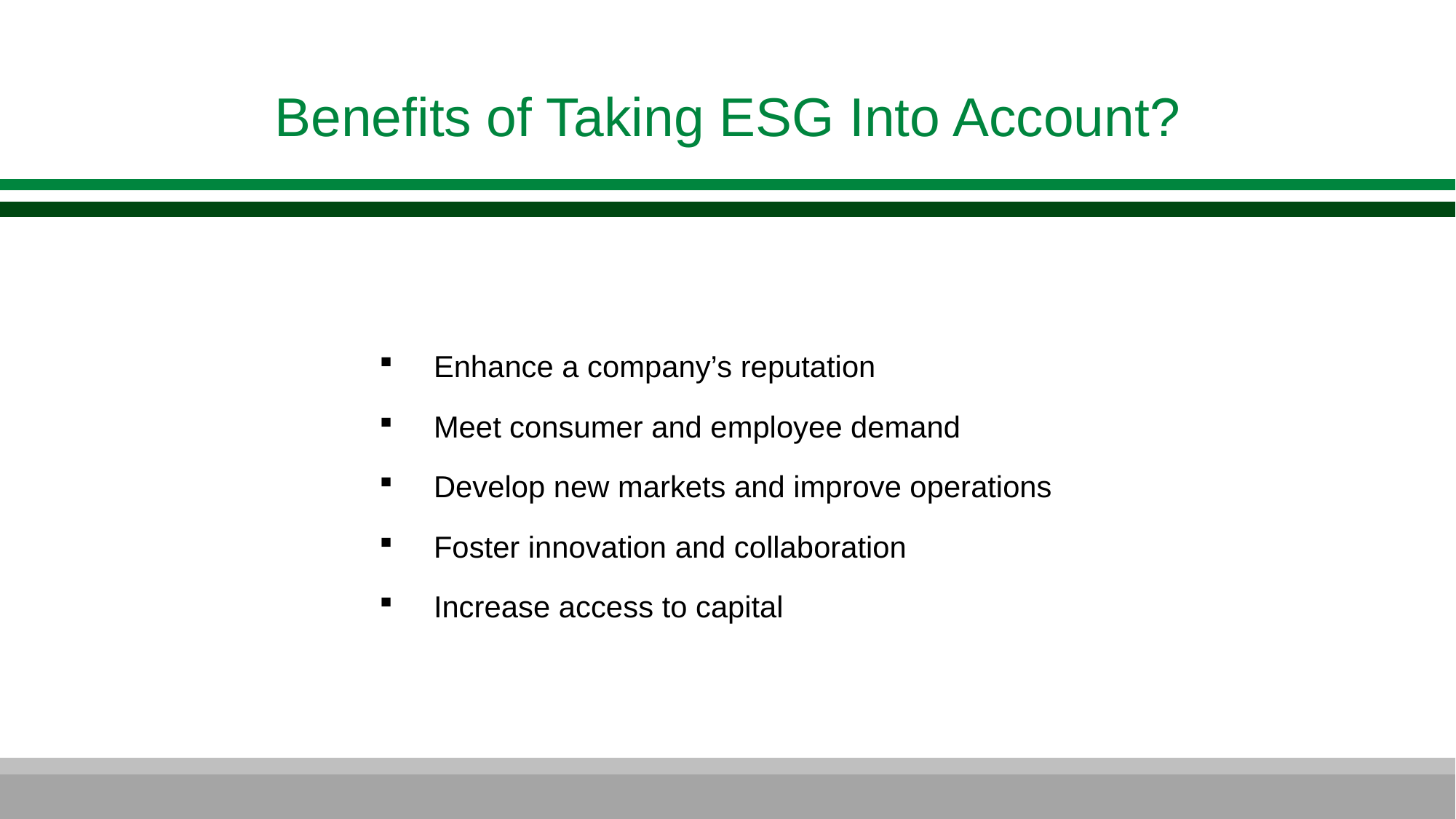

Benefits of Taking ESG Into Account?

Enhance a company’s reputation
Meet consumer and employee demand
Develop new markets and improve operations
Foster innovation and collaboration
Increase access to capital